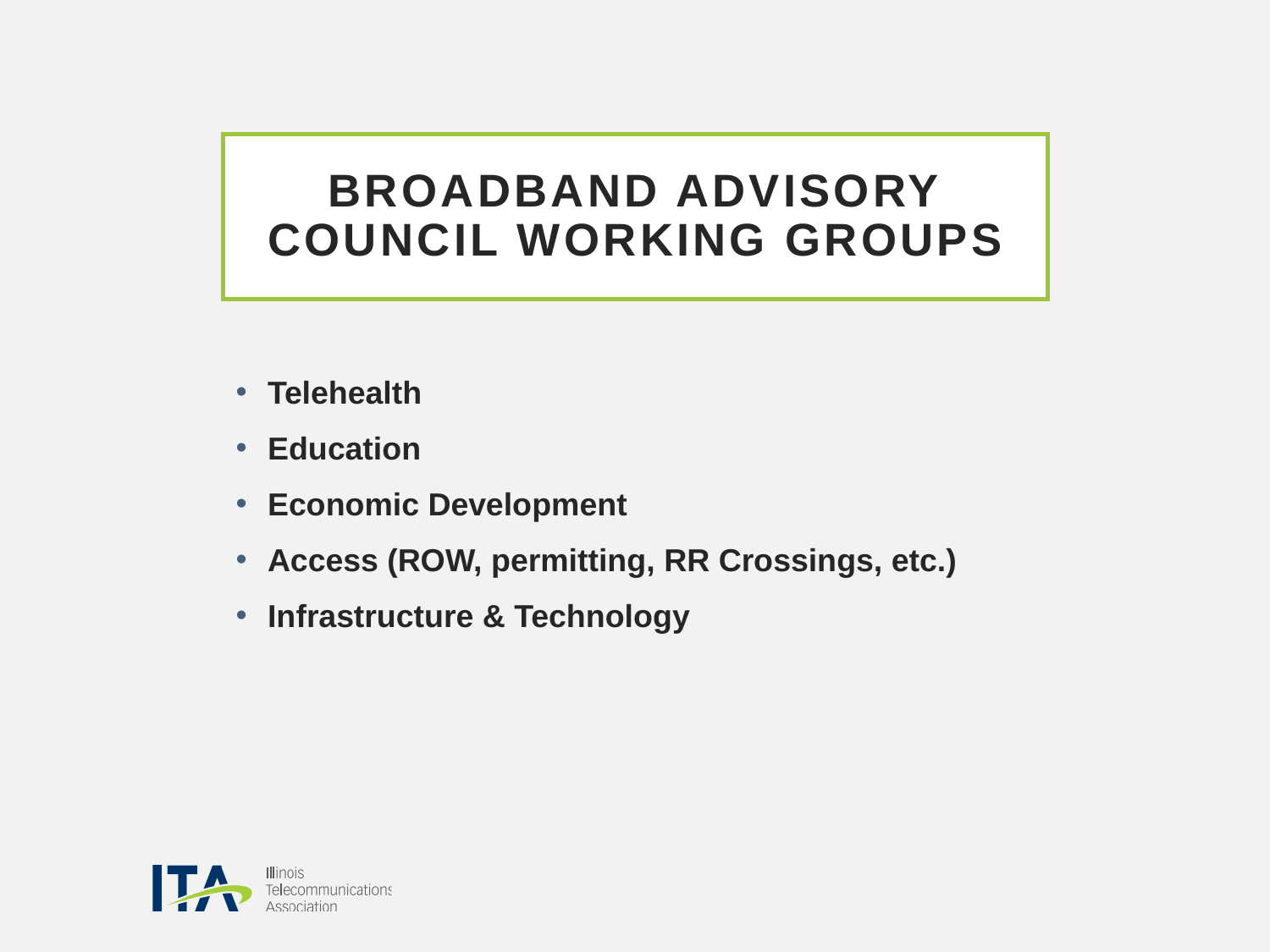

# Broadband Advisory Council Working Groups
Telehealth
Education
Economic Development
Access (ROW, permitting, RR Crossings, etc.)
Infrastructure & Technology